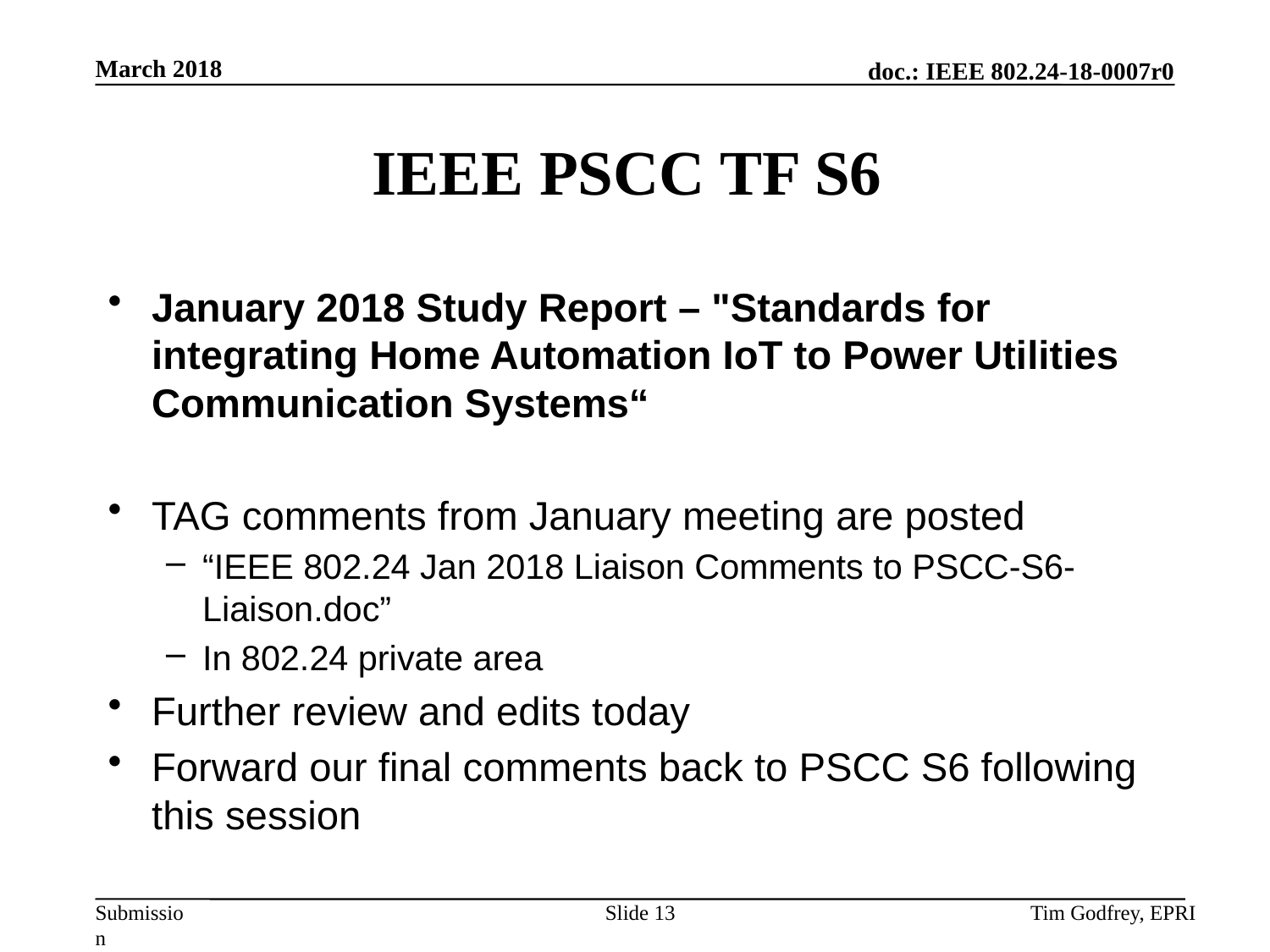

# IEEE PSCC TF S6
January 2018 Study Report – "Standards for integrating Home Automation IoT to Power Utilities Communication Systems“

TAG comments from January meeting are posted
“IEEE 802.24 Jan 2018 Liaison Comments to PSCC-S6-Liaison.doc”
In 802.24 private area
Further review and edits today
Forward our final comments back to PSCC S6 following this session

Slide 13
Tim Godfrey, EPRI